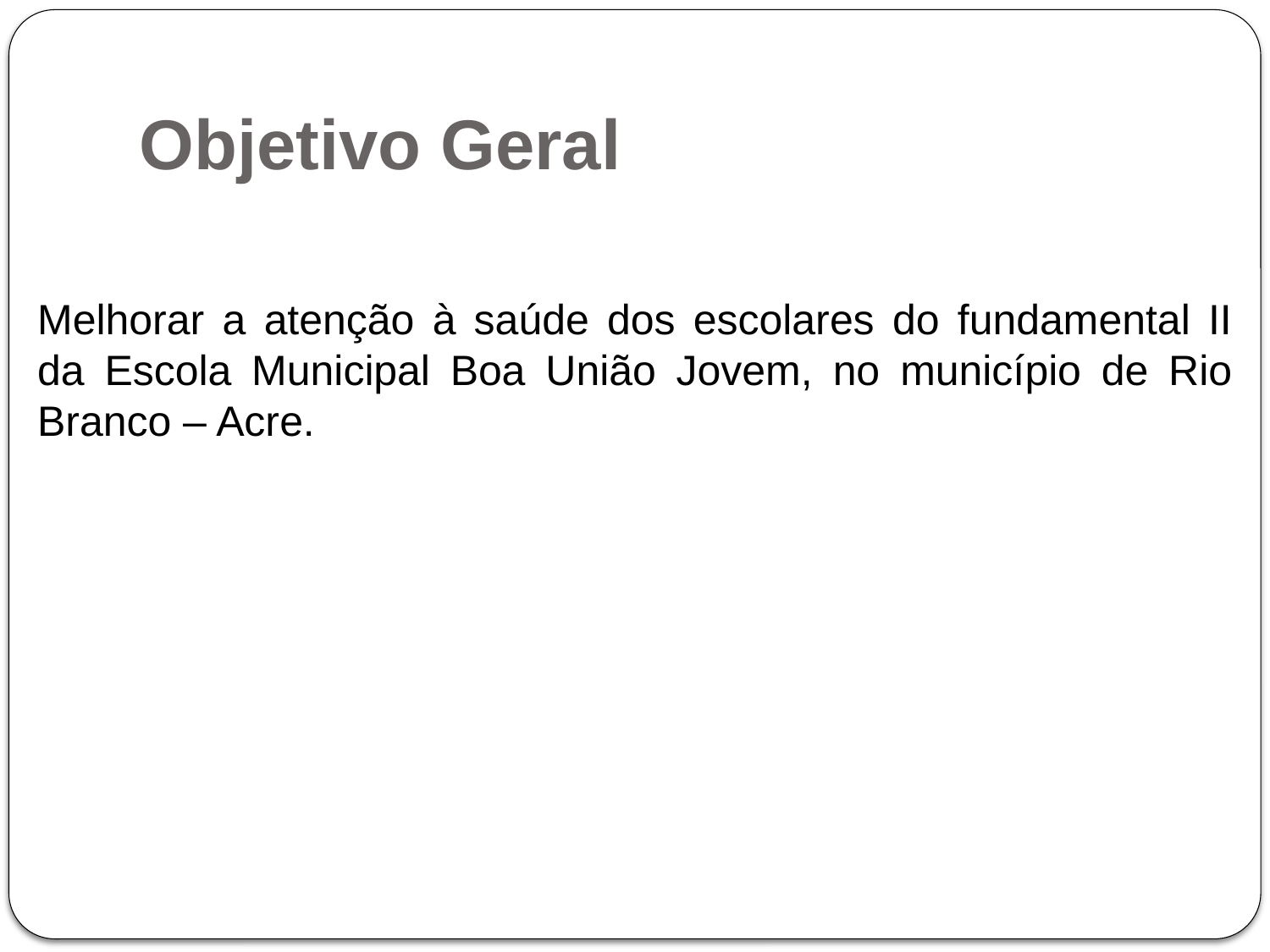

# Objetivo Geral
Melhorar a atenção à saúde dos escolares do fundamental II da Escola Municipal Boa União Jovem, no município de Rio Branco – Acre.